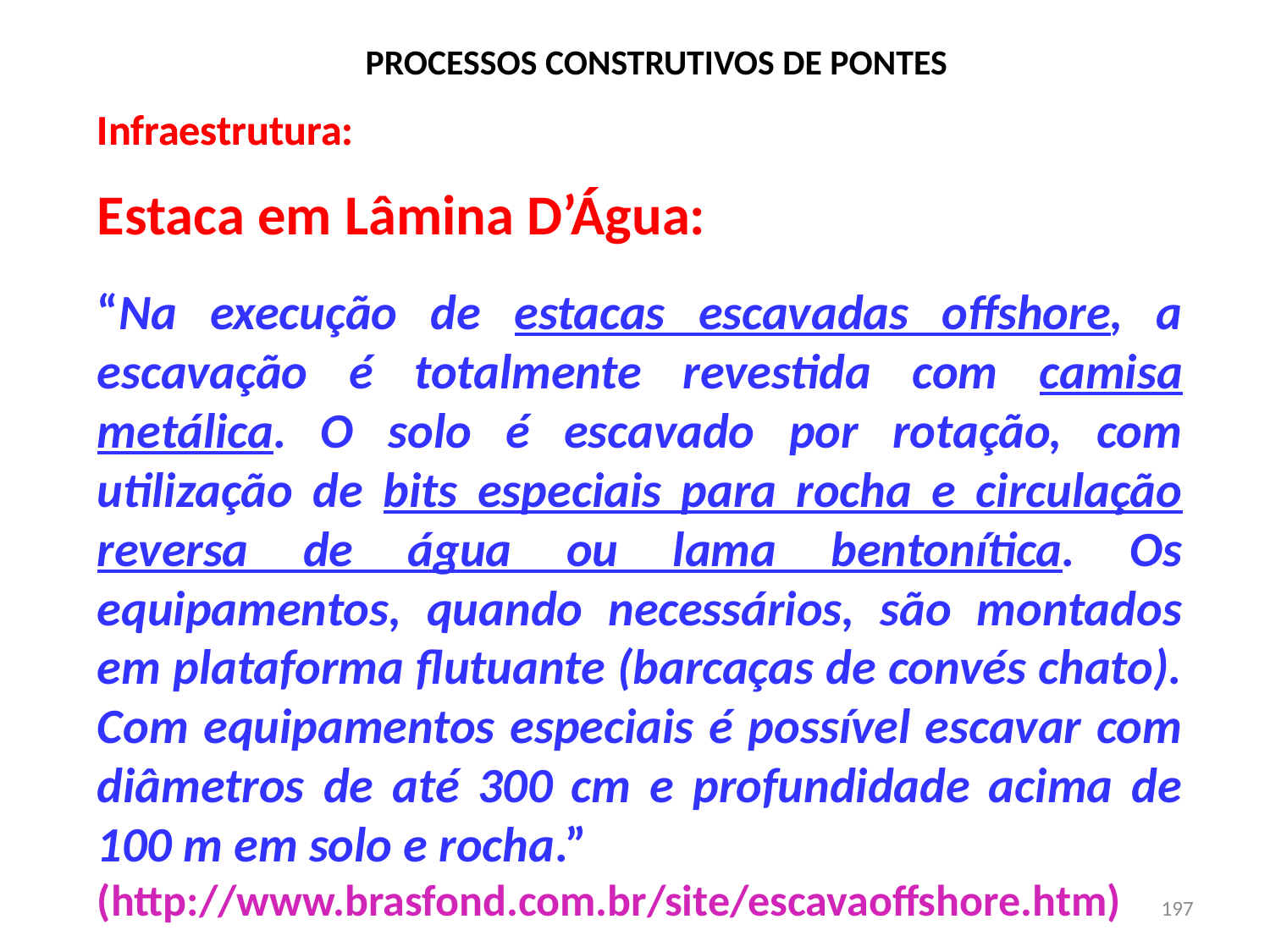

# PROCESSOS CONSTRUTIVOS DE PONTES
Infraestrutura:

Estaca em Lâmina D’Água:

“Na execução de estacas escavadas offshore, a escavação é totalmente revestida com camisa metálica. O solo é escavado por rotação, com utilização de bits especiais para rocha e circulação reversa de água ou lama bentonítica. Os equipamentos, quando necessários, são montados em plataforma flutuante (barcaças de convés chato). Com equipamentos especiais é possível escavar com diâmetros de até 300 cm e profundidade acima de 100 m em solo e rocha.”
(http://www.brasfond.com.br/site/escavaoffshore.htm)
Infraestrutura:
197